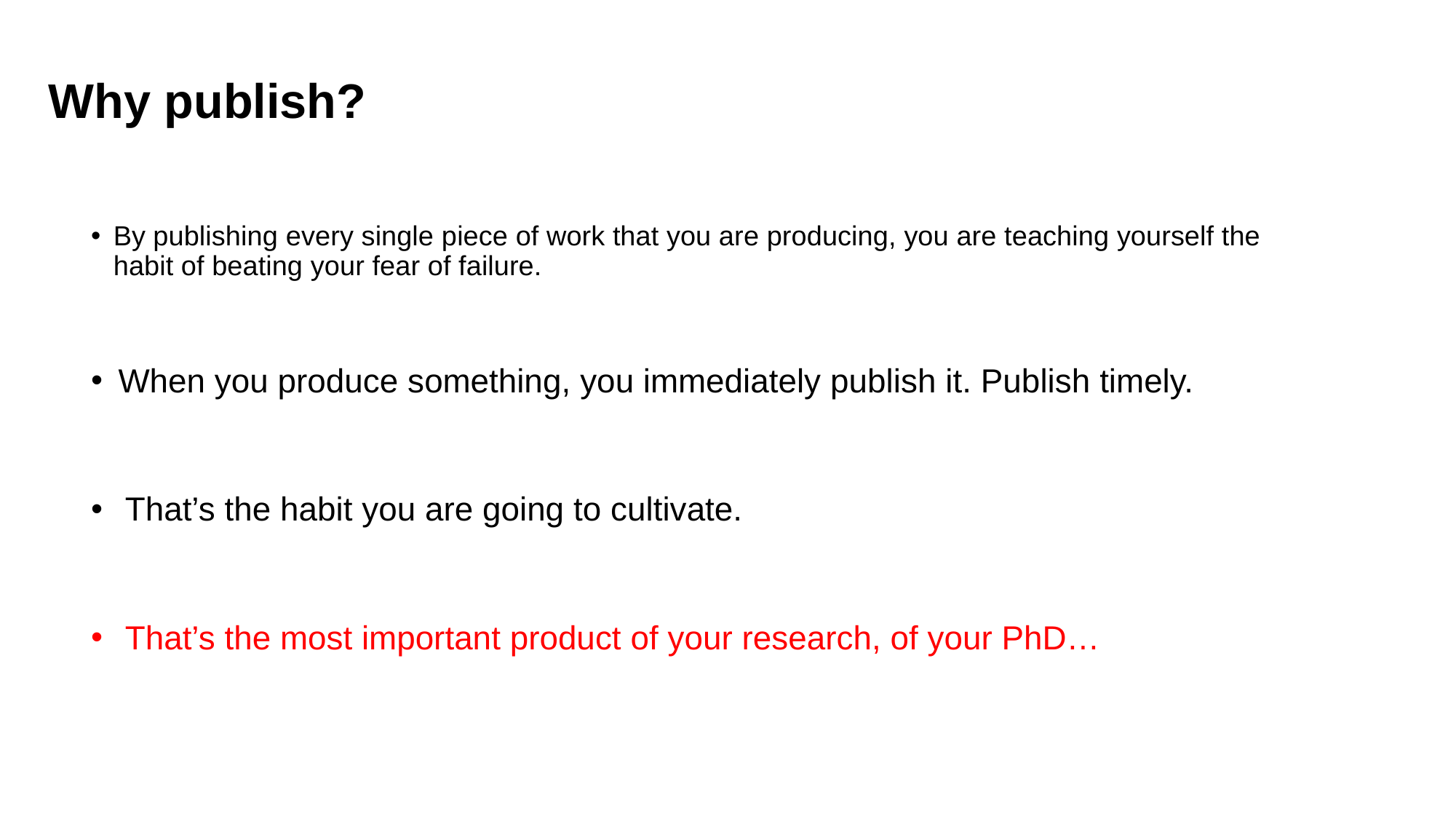

Why publish?
By publishing every single piece of work that you are producing, you are teaching yourself the habit of beating your fear of failure.
When you produce something, you immediately publish it. Publish timely.
That’s the habit you are going to cultivate.
That’s the most important product of your research, of your PhD…